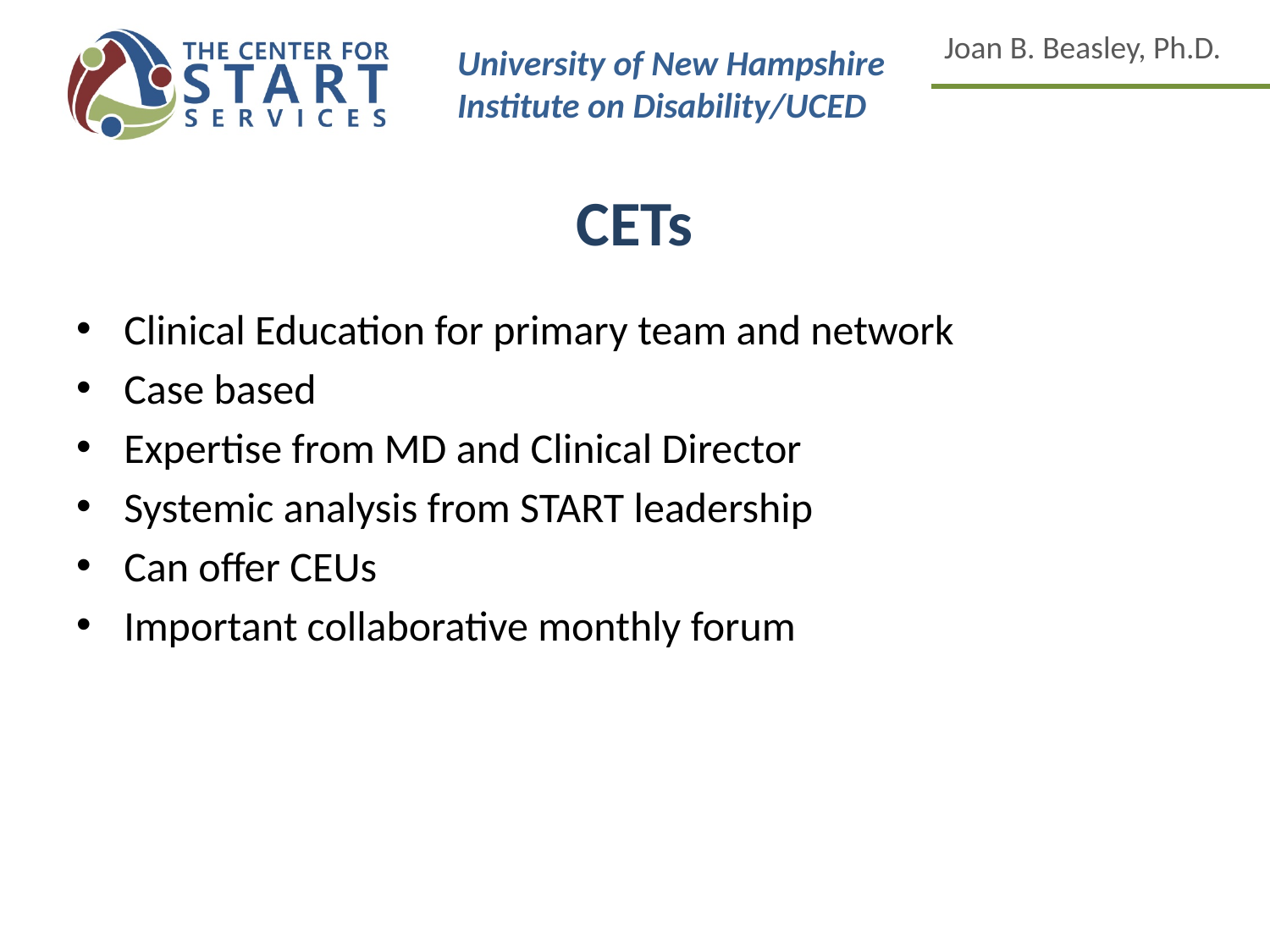

# CETs
Clinical Education for primary team and network
Case based
Expertise from MD and Clinical Director
Systemic analysis from START leadership
Can offer CEUs
Important collaborative monthly forum